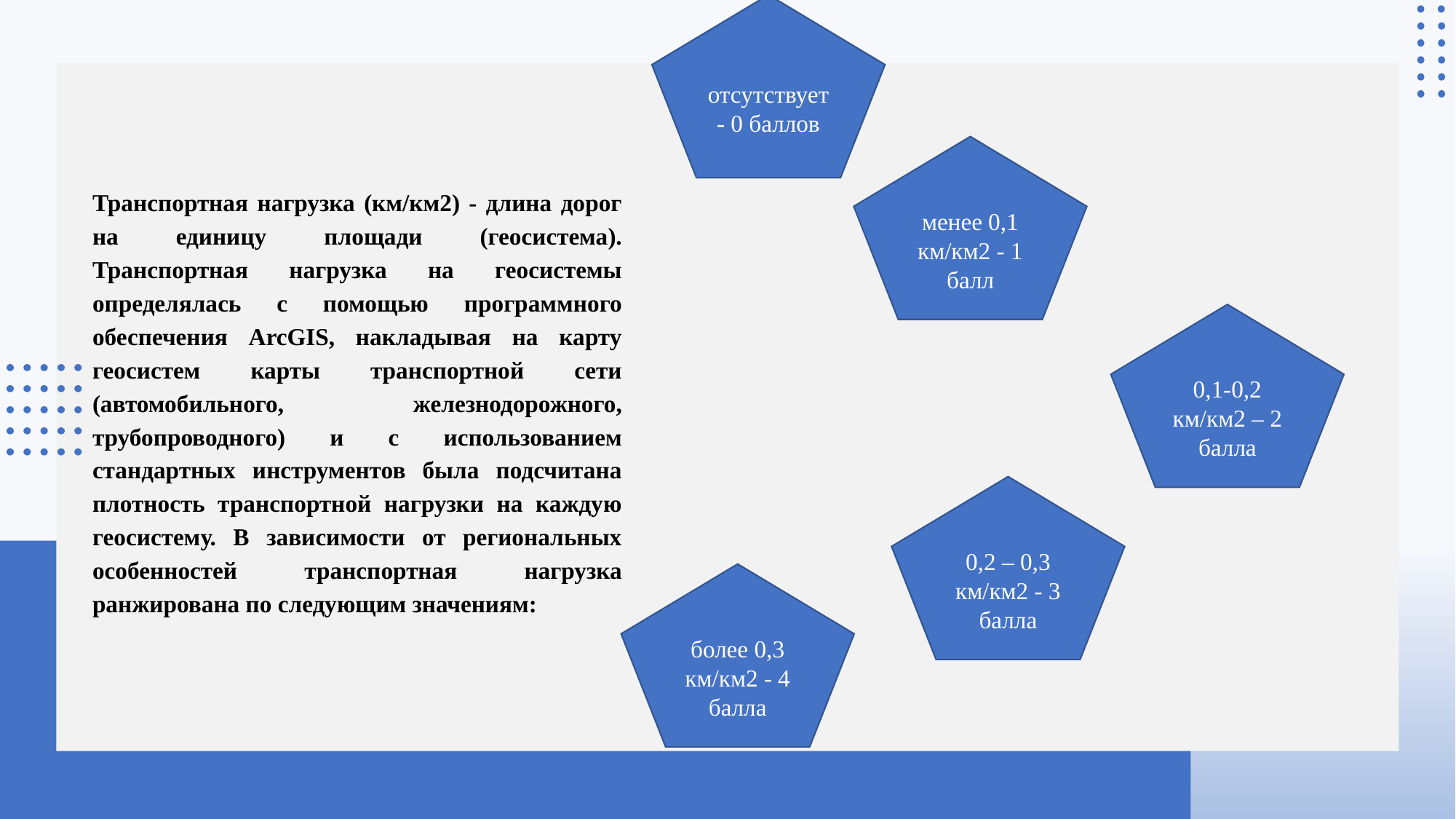

отсутствует - 0 баллов

менее 0,1 км/км2 - 1 балл
Транспортная нагрузка (км/км2) - длина дорог на единицу площади (геосистема). Транспортная нагрузка на геосистемы определялась с помощью программного обеспечения ArcGIS, накладывая на карту геосистем карты транспортной сети (автомобильного, железнодорожного, трубопроводного) и с использованием стандартных инструментов была подсчитана плотность транспортной нагрузки на каждую геосистему. В зависимости от региональных особенностей транспортная нагрузка ранжирована по следующим значениям:
0,1-0,2 км/км2 – 2 балла

0,2 – 0,3 км/км2 - 3 балла

более 0,3 км/км2 - 4 балла